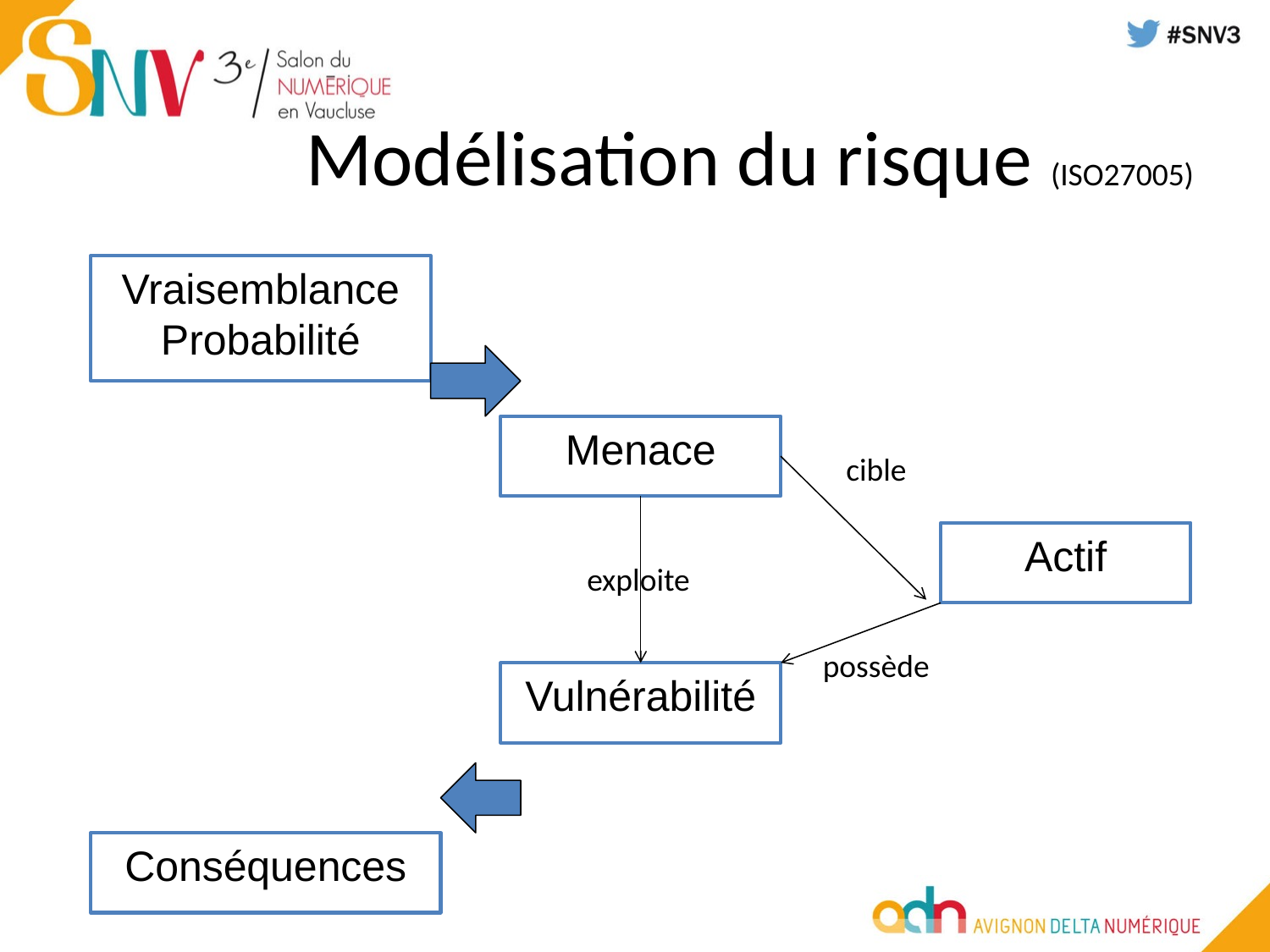

# Modélisation du risque (ISO27005)
Vraisemblance
Probabilité

Menace
cible
exploite
Actif
possède
Vulnérabilité

Conséquences